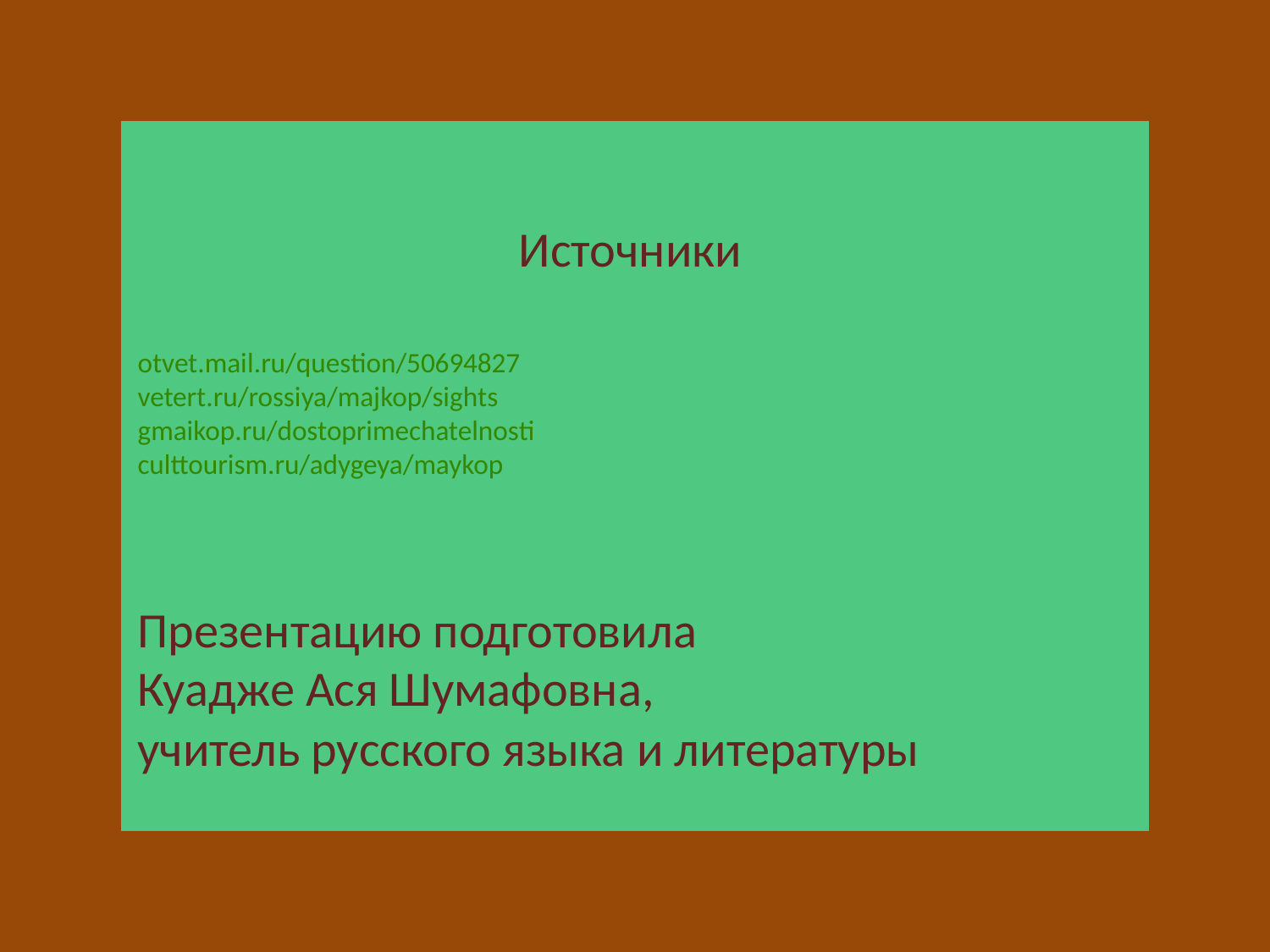

Источники

otvet.mail.ru/question/50694827
vetert.ru/rossiya/majkop/sights
gmaikop.ru/dostoprimechatelnosti
culttourism.ru/adygeya/maykop

Презентацию подготовила
Куадже Ася Шумафовна,
учитель русского языка и литературы